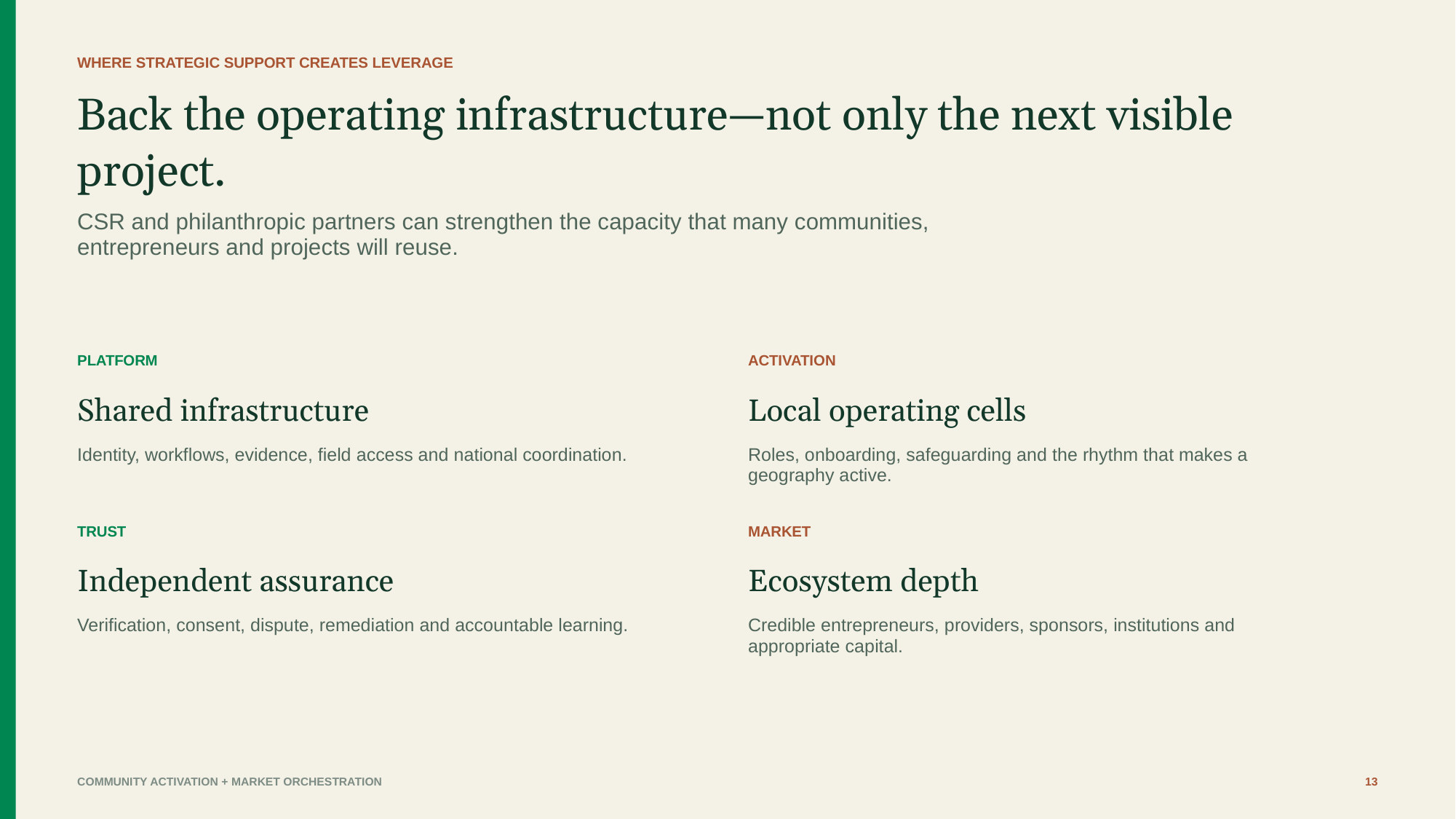

WHERE STRATEGIC SUPPORT CREATES LEVERAGE
Back the operating infrastructure—not only the next visible project.
CSR and philanthropic partners can strengthen the capacity that many communities, entrepreneurs and projects will reuse.
PLATFORM
ACTIVATION
Shared infrastructure
Local operating cells
Identity, workflows, evidence, field access and national coordination.
Roles, onboarding, safeguarding and the rhythm that makes a geography active.
TRUST
MARKET
Independent assurance
Ecosystem depth
Verification, consent, dispute, remediation and accountable learning.
Credible entrepreneurs, providers, sponsors, institutions and appropriate capital.
COMMUNITY ACTIVATION + MARKET ORCHESTRATION
13